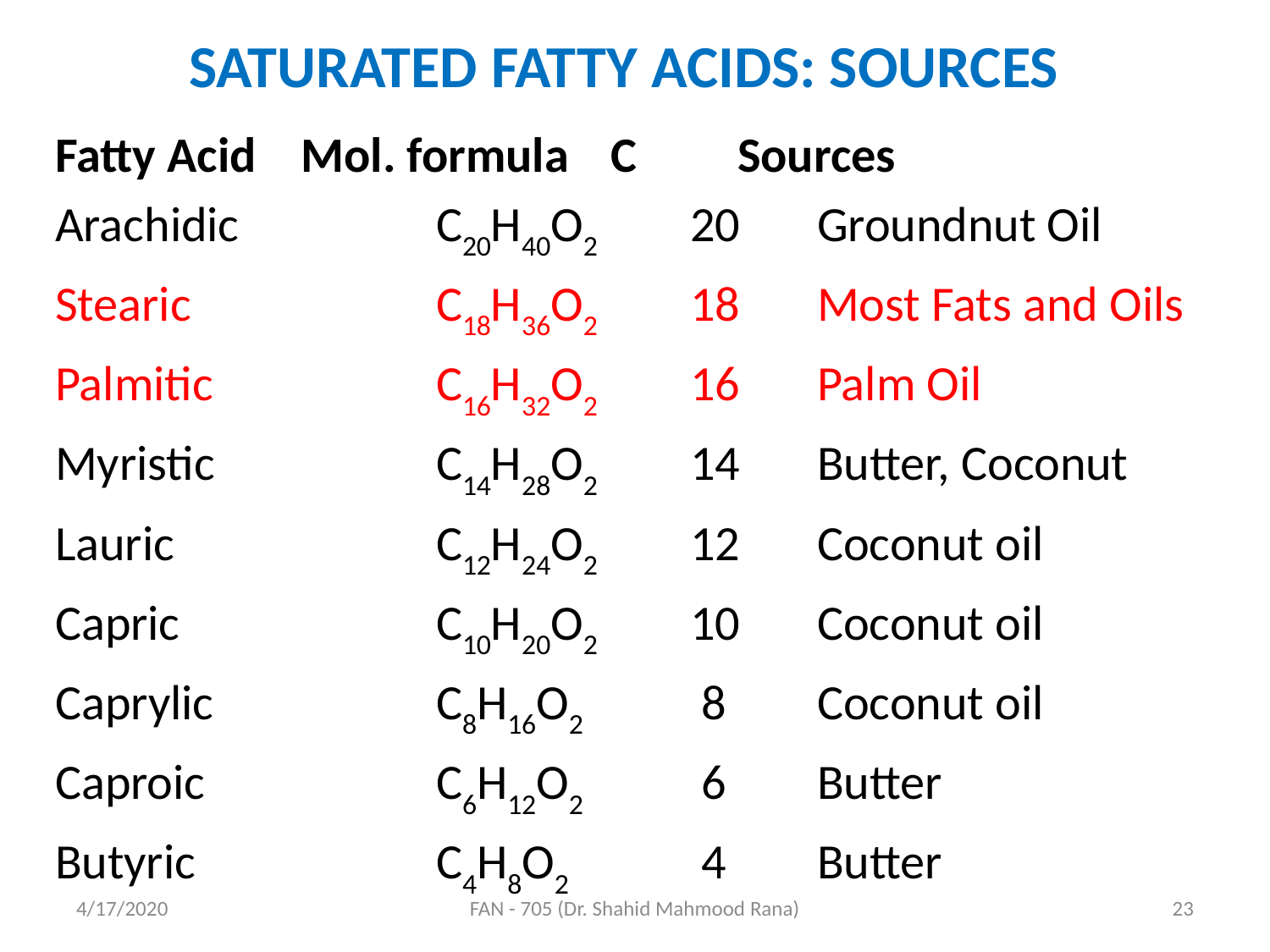

# SATURATED FATTY ACIDS: SOURCES
Fatty Acid    Mol. formula	C 	Sources
Arachidic 		C20H40O2	20 	Groundnut Oil
Stearic		C18H36O2	18 	Most Fats and Oils
Palmitic		C16H32O2	16 	Palm Oil
Myristic		C14H28O2 	14 	Butter, Coconut
Lauric			C12H24O2	12 	Coconut oil
Capric			C10H20O2	10 	Coconut oil
Caprylic		C8H16O2	 8 	Coconut oil
Caproic		C6H12O2	 6 	Butter
Butyric		C4H8O2	 4 	Butter
4/17/2020
FAN - 705 (Dr. Shahid Mahmood Rana)
23